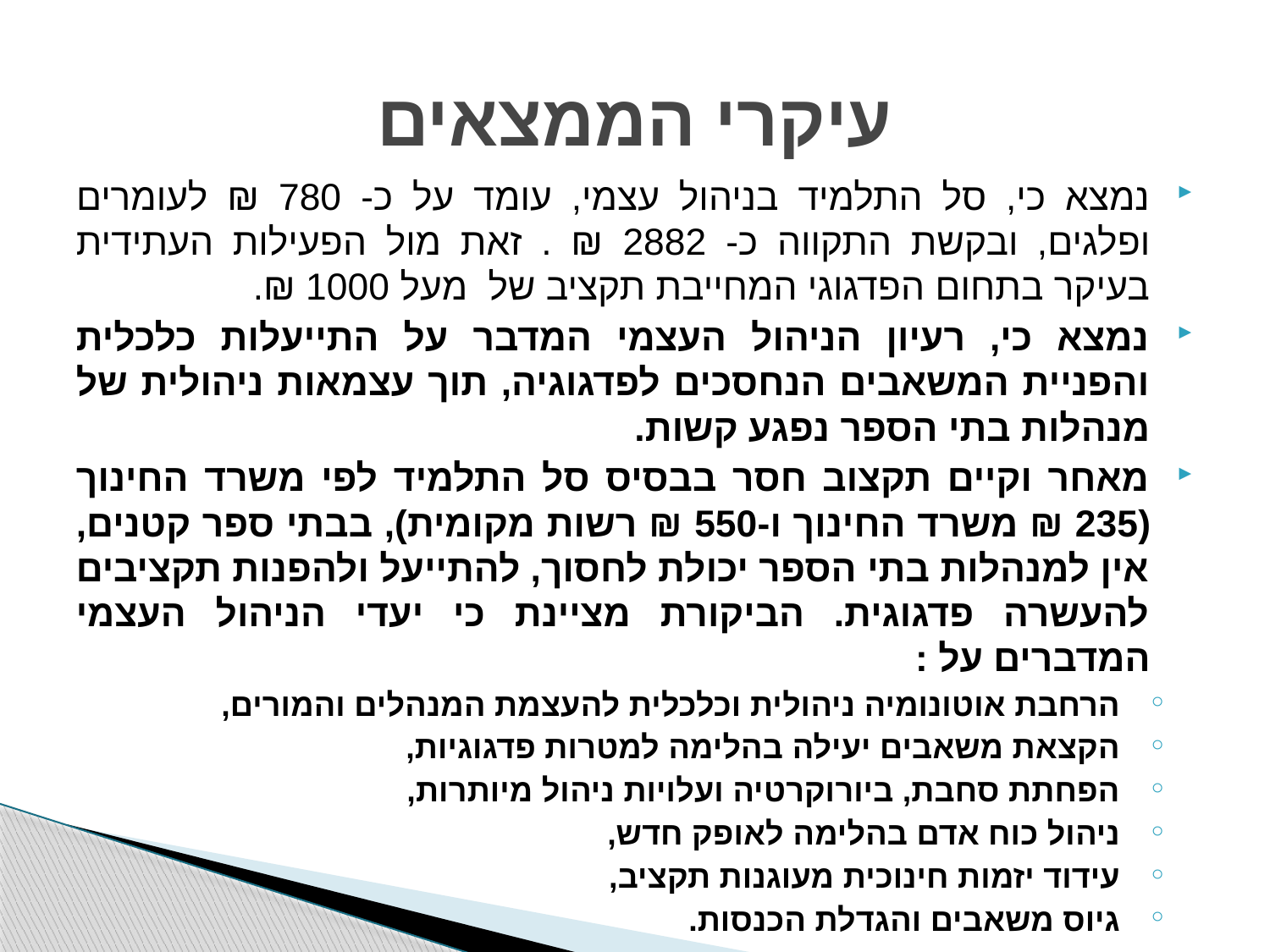

# עיקרי הממצאים
נמצא כי, סל התלמיד בניהול עצמי, עומד על כ- 780 ₪ לעומרים ופלגים, ובקשת התקווה כ- 2882 ₪ . זאת מול הפעילות העתידית בעיקר בתחום הפדגוגי המחייבת תקציב של  מעל 1000 ₪.
נמצא כי, רעיון הניהול העצמי המדבר על התייעלות כלכלית והפניית המשאבים הנחסכים לפדגוגיה, תוך עצמאות ניהולית של מנהלות בתי הספר נפגע קשות.
מאחר וקיים תקצוב חסר בבסיס סל התלמיד לפי משרד החינוך (235 ₪ משרד החינוך ו-550 ₪ רשות מקומית), בבתי ספר קטנים, אין למנהלות בתי הספר יכולת לחסוך, להתייעל ולהפנות תקציבים להעשרה פדגוגית. הביקורת מציינת כי יעדי הניהול העצמי המדברים על :
הרחבת אוטונומיה ניהולית וכלכלית להעצמת המנהלים והמורים,
הקצאת משאבים יעילה בהלימה למטרות פדגוגיות,
הפחתת סחבת, ביורוקרטיה ועלויות ניהול מיותרות,
ניהול כוח אדם בהלימה לאופק חדש,
עידוד יזמות חינוכית מעוגנות תקציב,
גיוס משאבים והגדלת הכנסות.